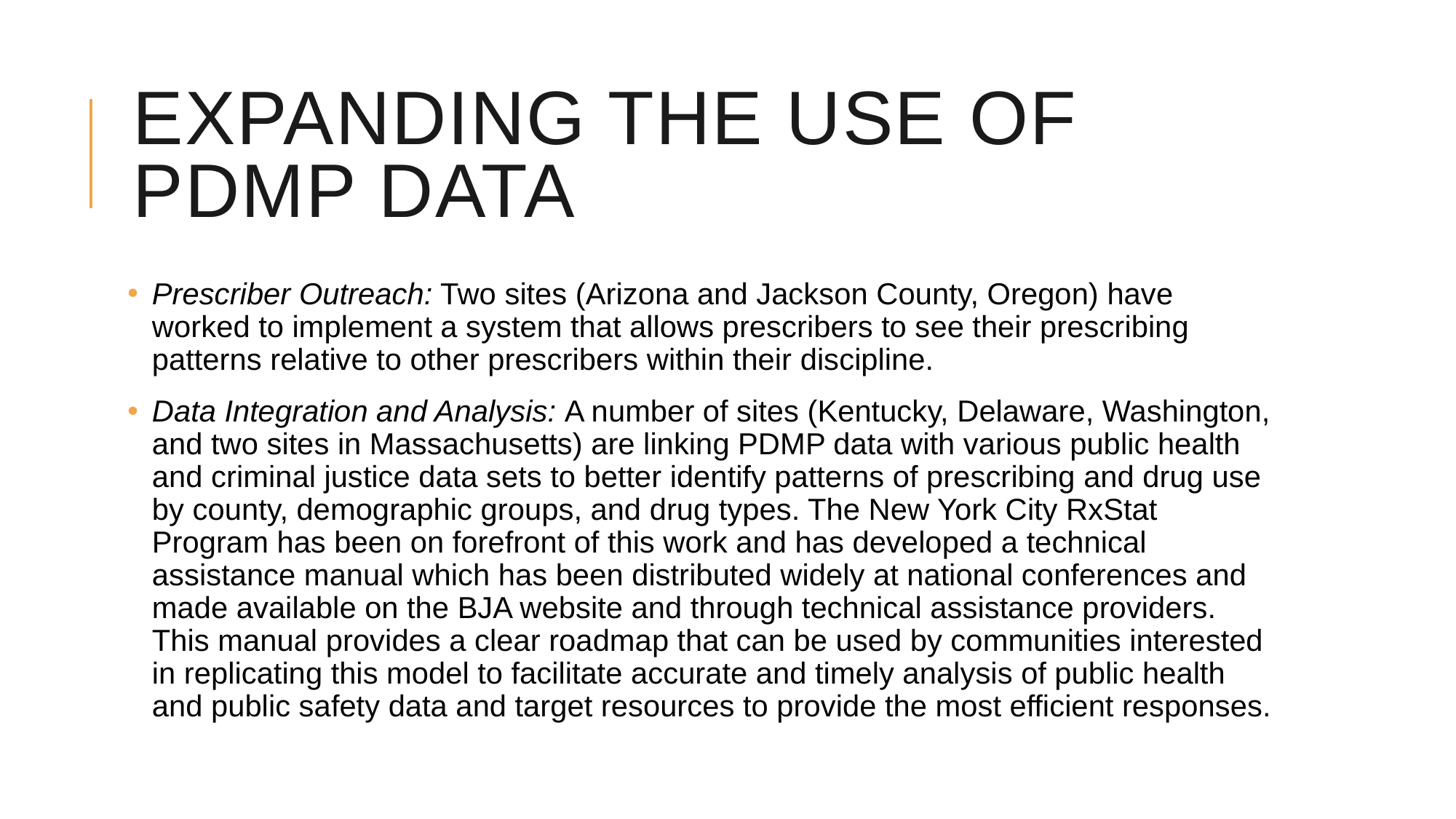

# Expanding the use of PDMP data
Prescriber Outreach: Two sites (Arizona and Jackson County, Oregon) have worked to implement a system that allows prescribers to see their prescribing patterns relative to other prescribers within their discipline.
Data Integration and Analysis: A number of sites (Kentucky, Delaware, Washington, and two sites in Massachusetts) are linking PDMP data with various public health and criminal justice data sets to better identify patterns of prescribing and drug use by county, demographic groups, and drug types. The New York City RxStat Program has been on forefront of this work and has developed a technical assistance manual which has been distributed widely at national conferences and made available on the BJA website and through technical assistance providers.  This manual provides a clear roadmap that can be used by communities interested in replicating this model to facilitate accurate and timely analysis of public health and public safety data and target resources to provide the most efficient responses.